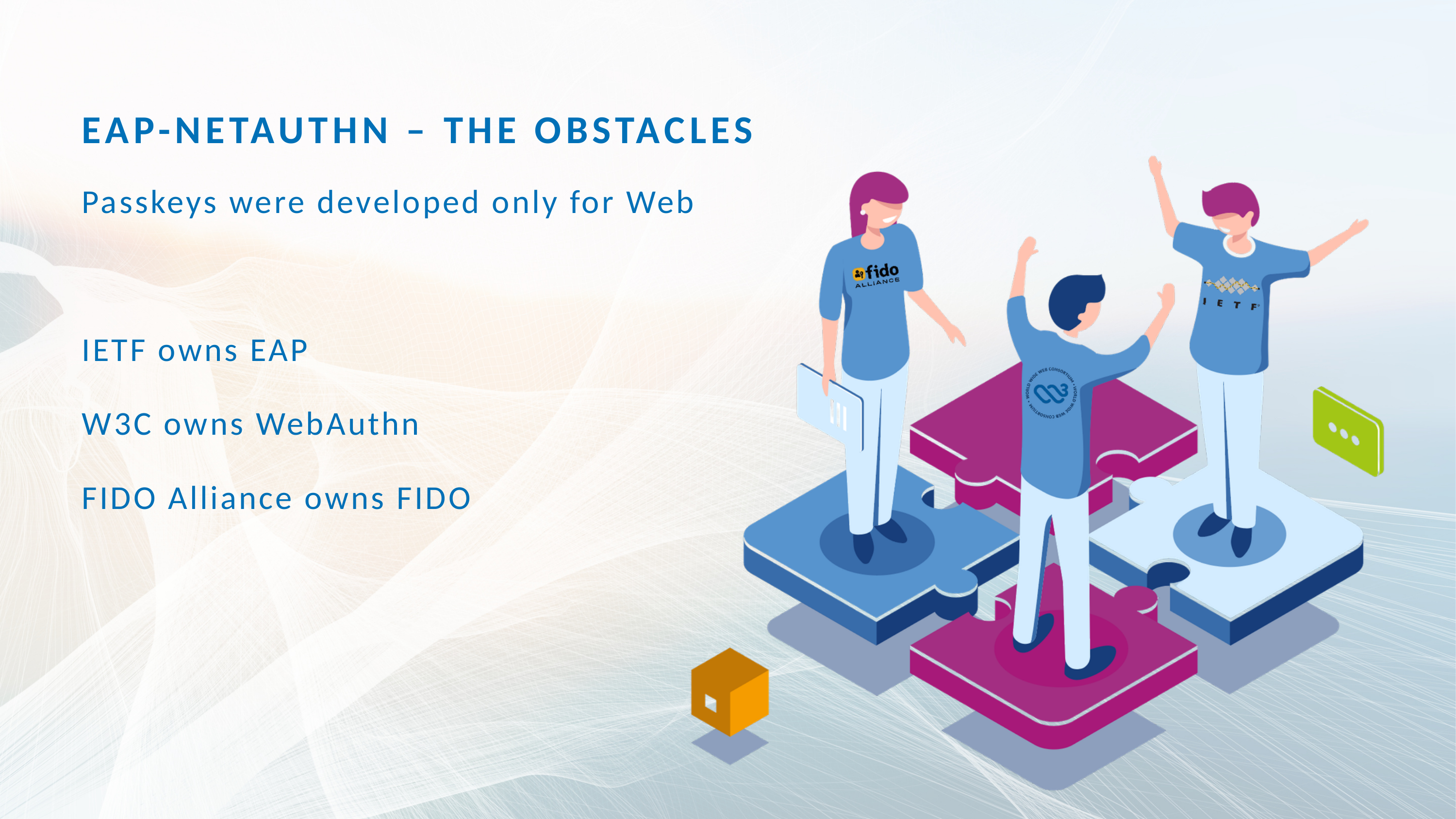

EAP-NETAUTHN – THE OBSTACLES

Passkeys were developed only for Web

IETF owns EAP
W3C owns WebAuthn
FIDO Alliance owns FIDO